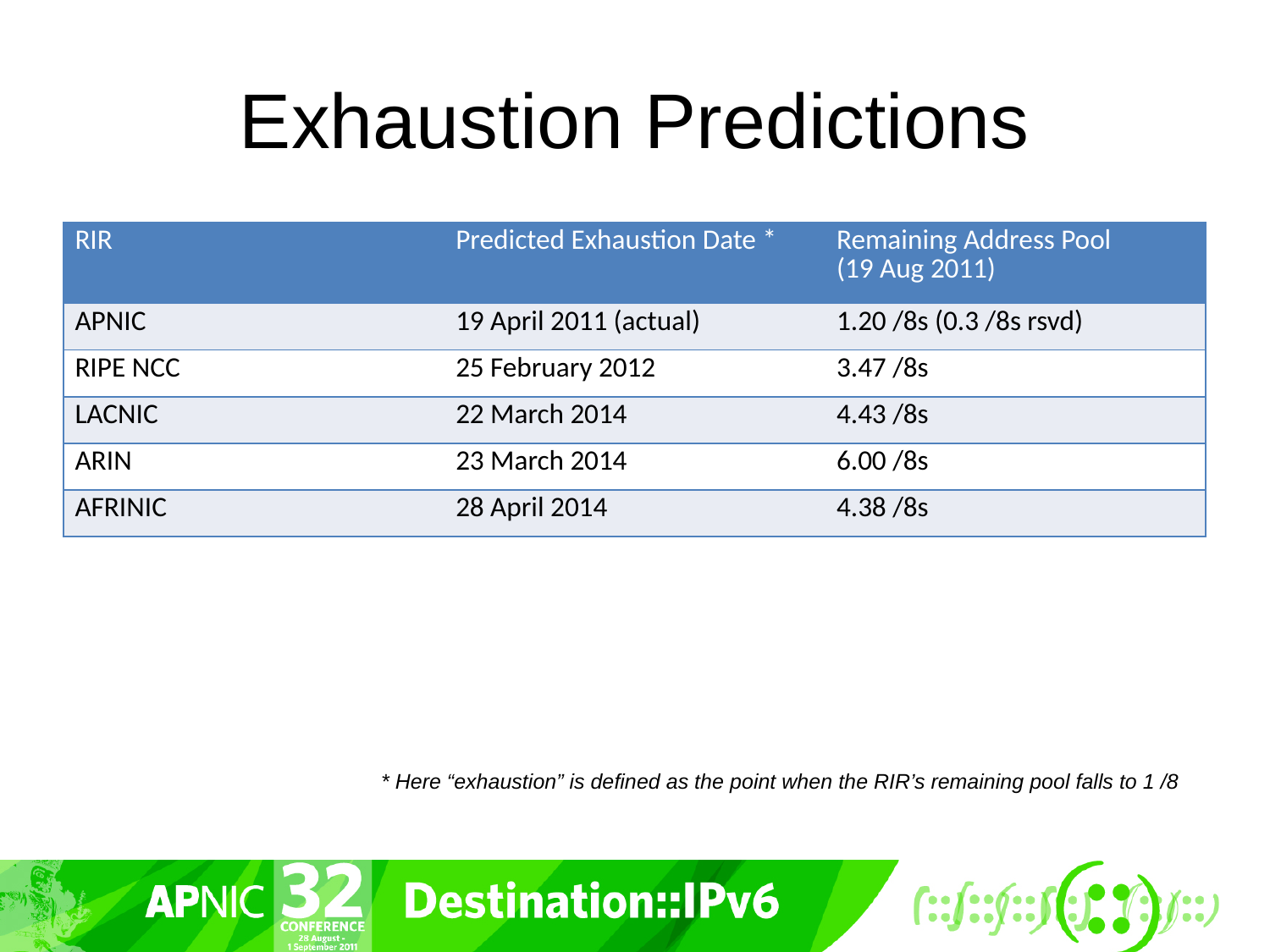

# Exhaustion Predictions
| RIR | Predicted Exhaustion Date \* | Remaining Address Pool (19 Aug 2011) |
| --- | --- | --- |
| APNIC | 19 April 2011 (actual) | 1.20 /8s (0.3 /8s rsvd) |
| RIPE NCC | 25 February 2012 | 3.47 /8s |
| LACNIC | 22 March 2014 | 4.43 /8s |
| ARIN | 23 March 2014 | 6.00 /8s |
| AFRINIC | 28 April 2014 | 4.38 /8s |
* Here “exhaustion” is defined as the point when the RIR’s remaining pool falls to 1 /8